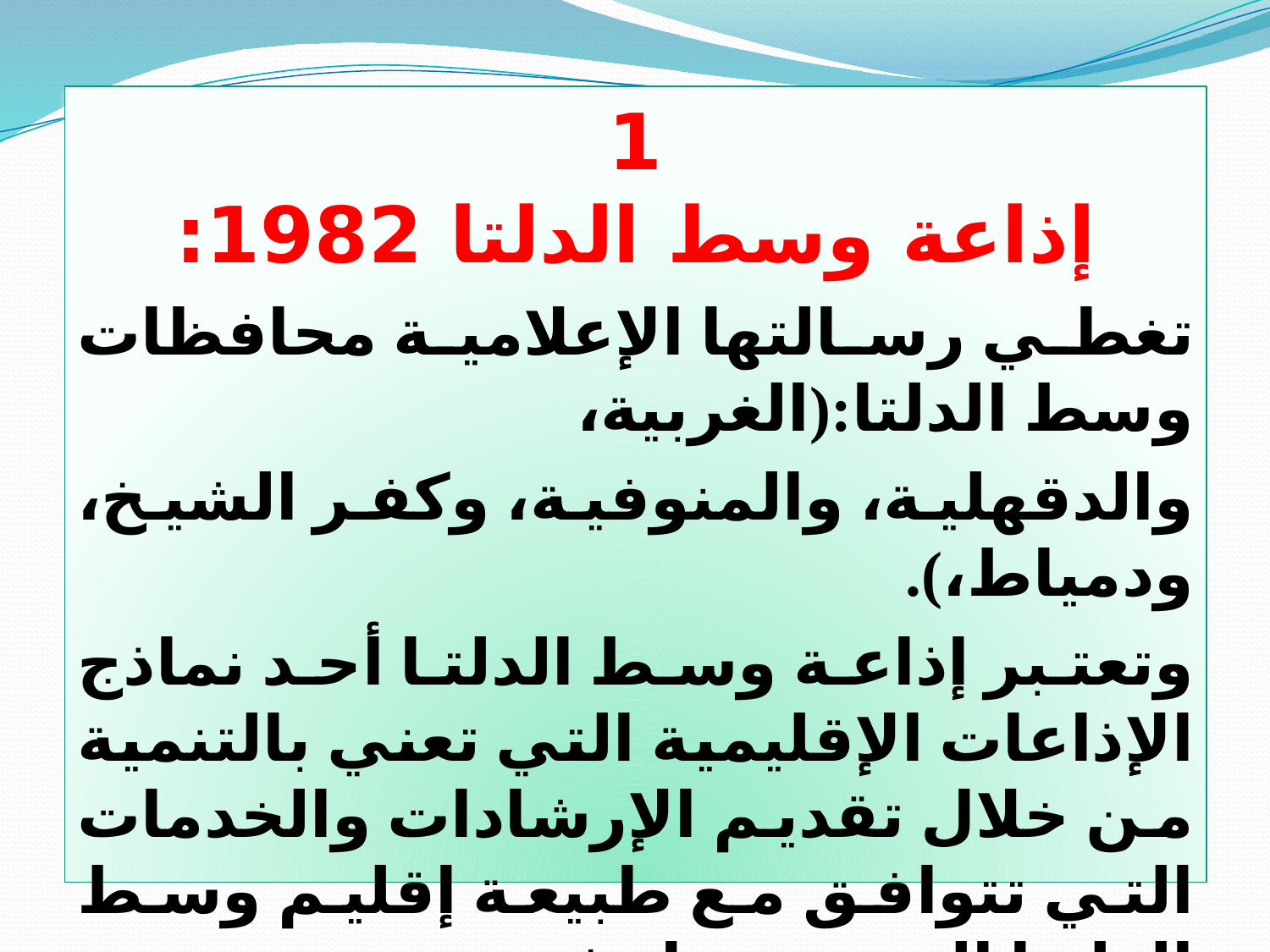

1
إذاعة وسط الدلتا 1982:
تغطي رسالتها الإعلامية محافظات وسط الدلتا:(الغربية،
والدقهلية، والمنوفية، وكفر الشيخ، ودمياط،).
وتعتبر إذاعة وسط الدلتا أحد نماذج الإذاعات الإقليمية التي تعني بالتنمية من خلال تقديم الإرشادات والخدمات التي تتوافق مع طبيعة إقليم وسط الدلتا التي تعمل فيه، وهي تهتم بجميع أنواع البرامج وفئات المستمعين.